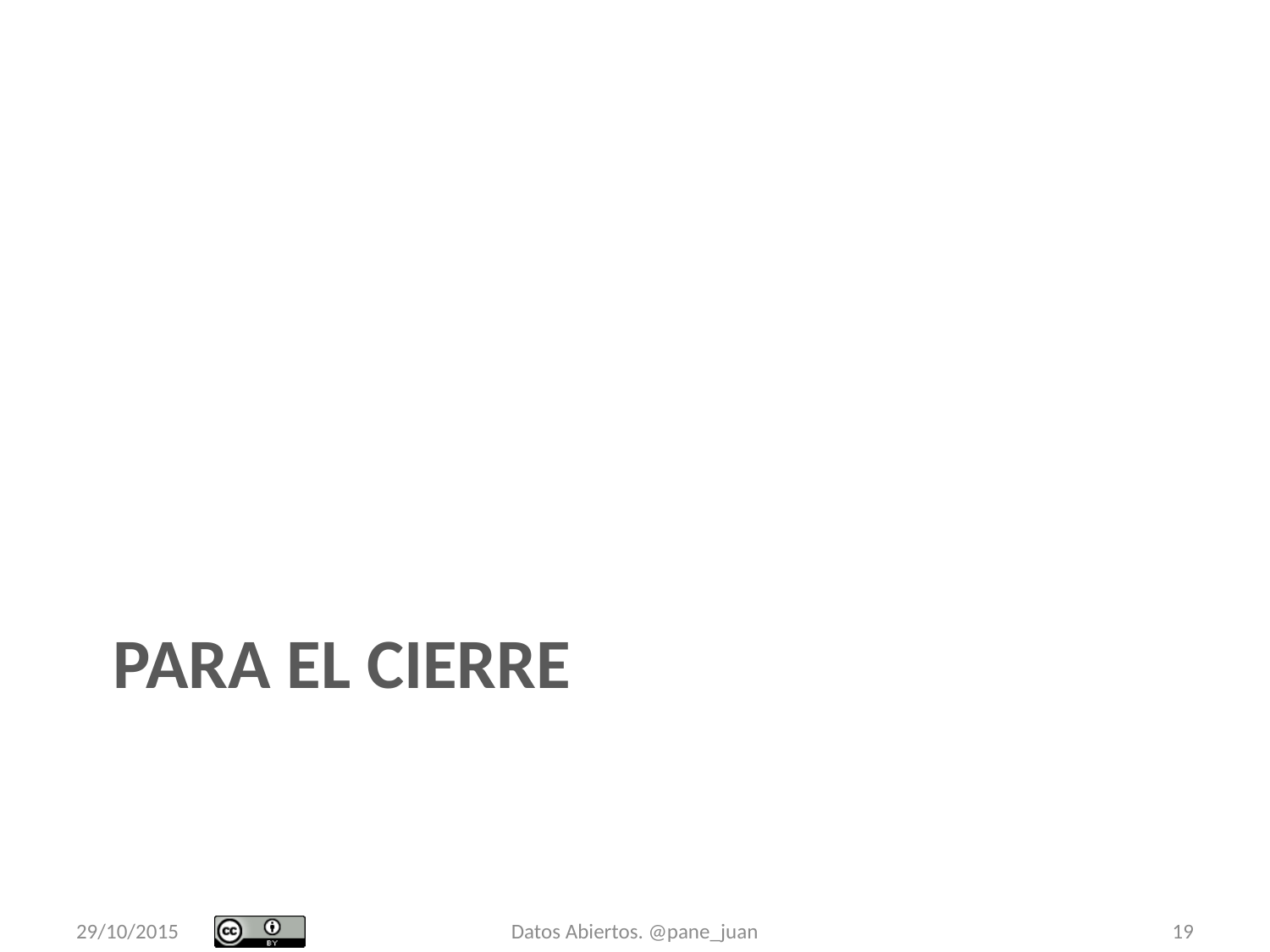

# Para el Cierre
29/10/2015
Datos Abiertos. @pane_juan
19